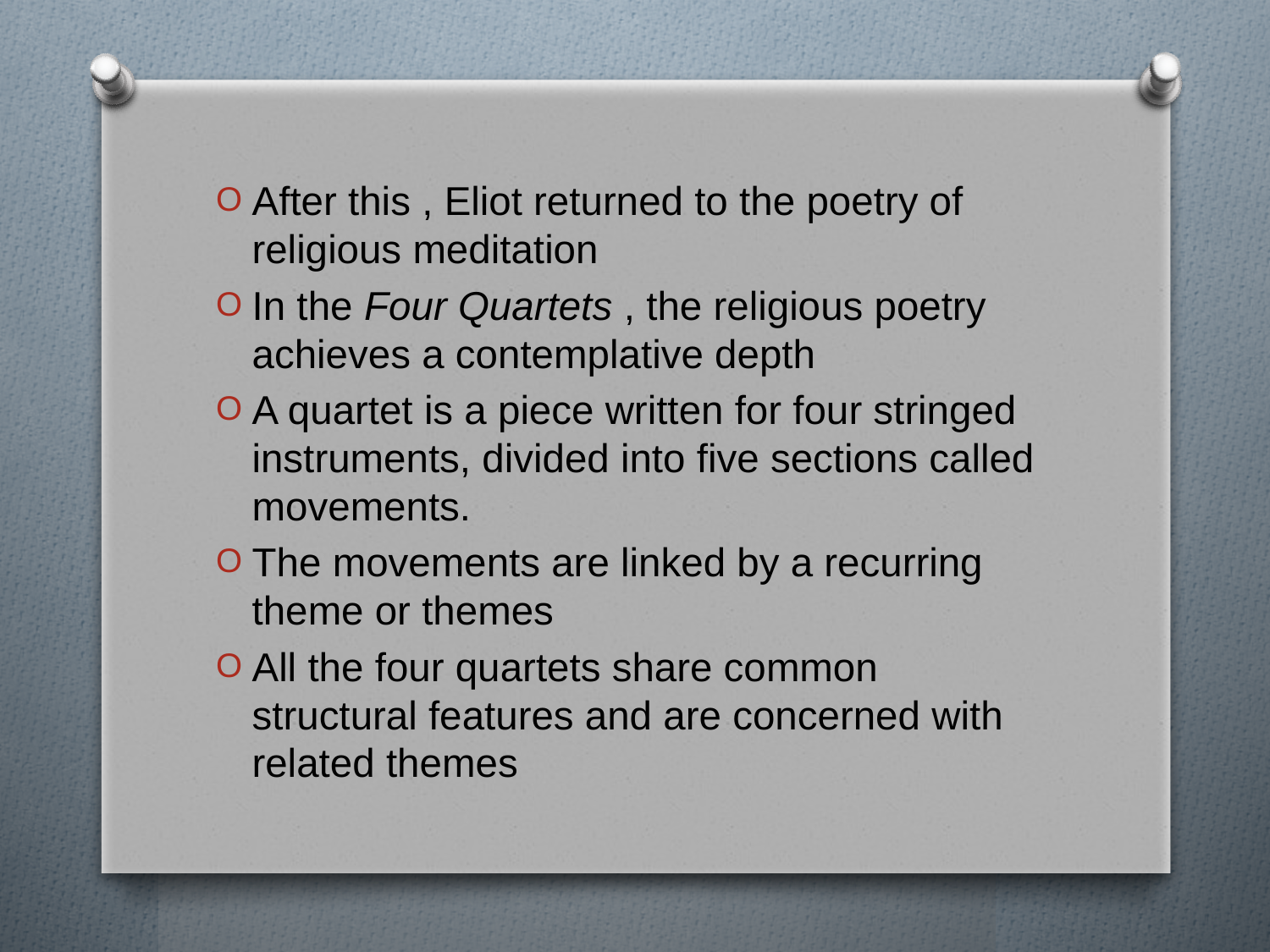

After this , Eliot returned to the poetry of religious meditation
In the Four Quartets , the religious poetry achieves a contemplative depth
A quartet is a piece written for four stringed instruments, divided into five sections called movements.
The movements are linked by a recurring theme or themes
All the four quartets share common structural features and are concerned with related themes